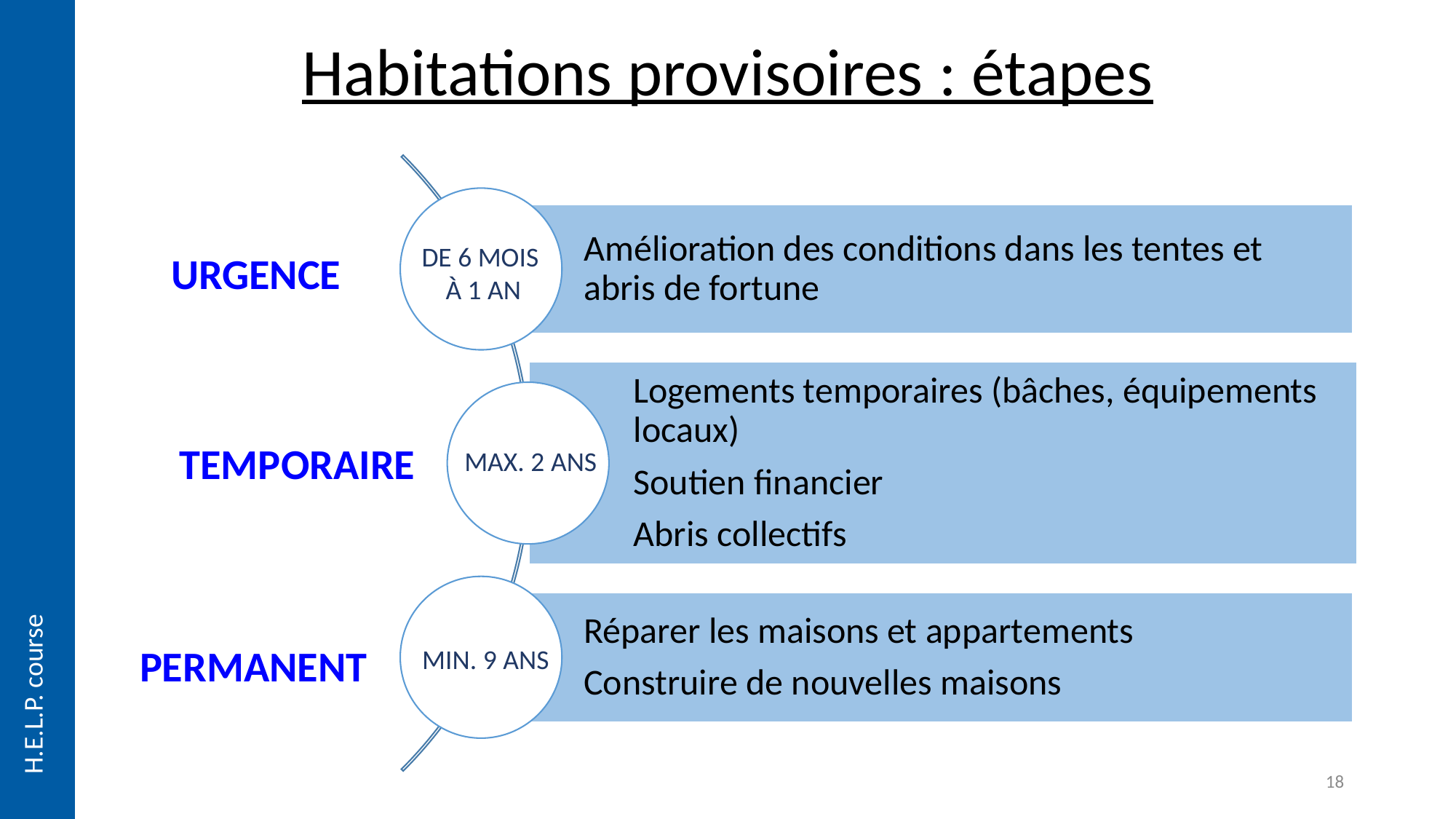

Habitations provisoires : étapes

Amélioration des conditions dans les tentes et abris de fortune
Logements temporaires (bâches, équipements locaux)
Soutien financier
Abris collectifs

Réparer les maisons et appartements
Construire de nouvelles maisons
DE 6 MOIS
À 1 AN
MAX. 2 ANS

MIN. 9 ANS
URGENCE
TEMPORAIRE
PERMANENT
18